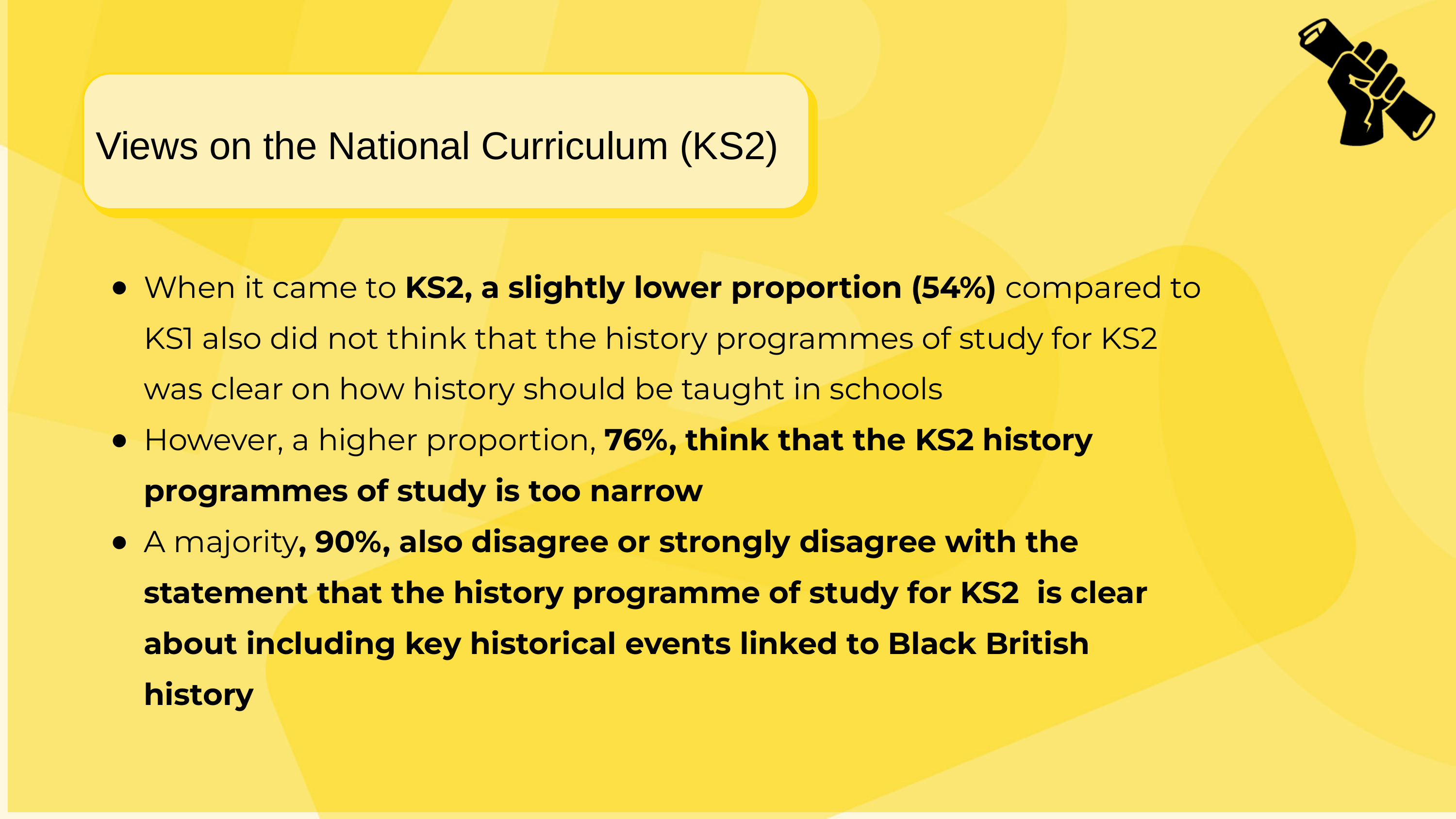

Views on the National Curriculum (KS2)
When it came to KS2, a slightly lower proportion (54%) compared to KS1 also did not think that the history programmes of study for KS2 was clear on how history should be taught in schools
However, a higher proportion, 76%, think that the KS2 history programmes of study is too narrow
A majority, 90%, also disagree or strongly disagree with the statement that the history programme of study for KS2  is clear about including key historical events linked to Black British history